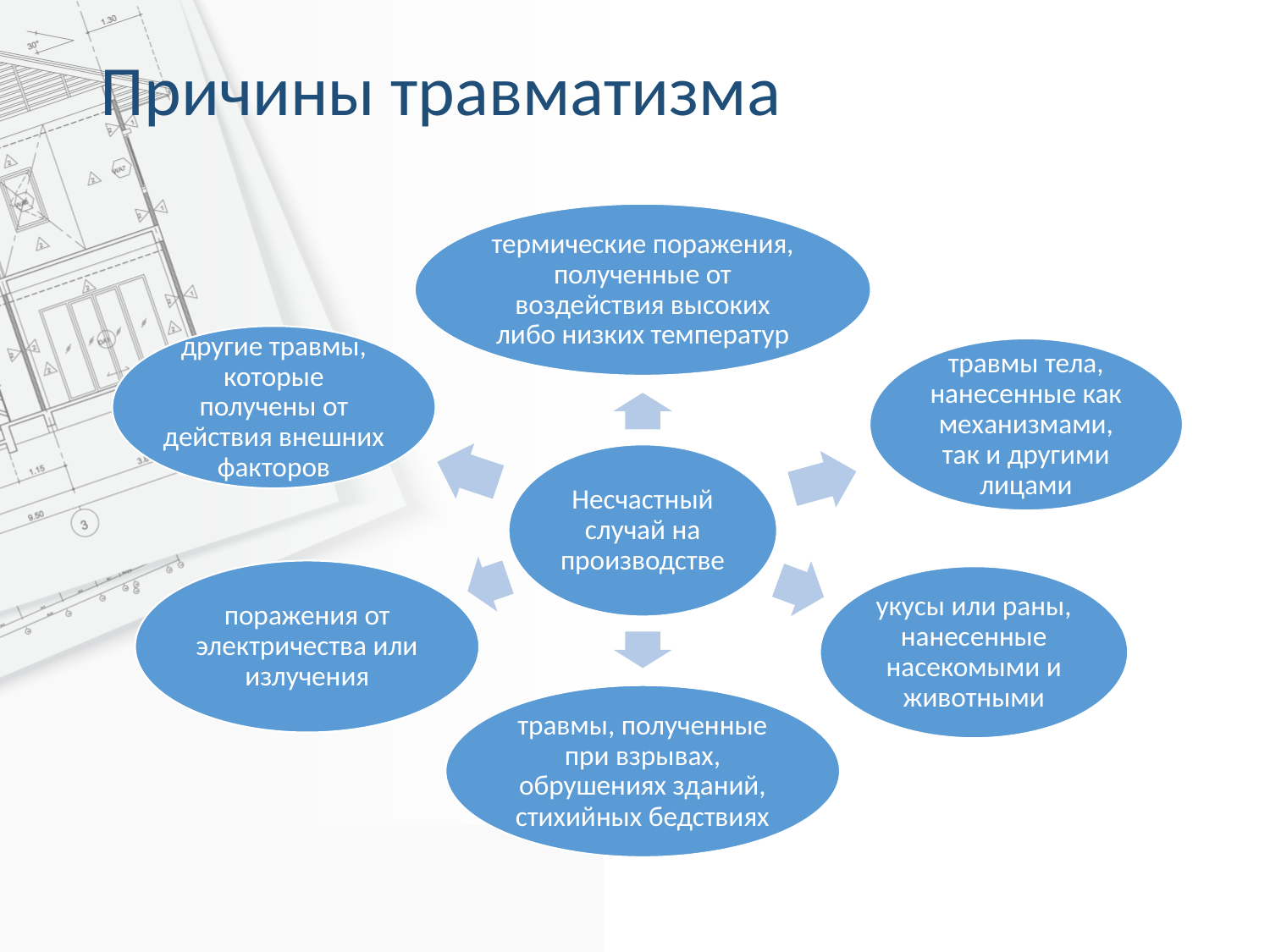

# Причины травматизма
Несчастный случай на производстве

термические поражения, полученные от воздействия высоких либо низких температур

травмы тела, нанесенные как механизмами, так и другими лицами

укусы или раны, нанесенные насекомыми и животными

травмы, полученные при взрывах, обрушениях зданий, стихийных бедствиях

поражения от электричества или излучения

другие травмы, которые получены от действия внешних факторов